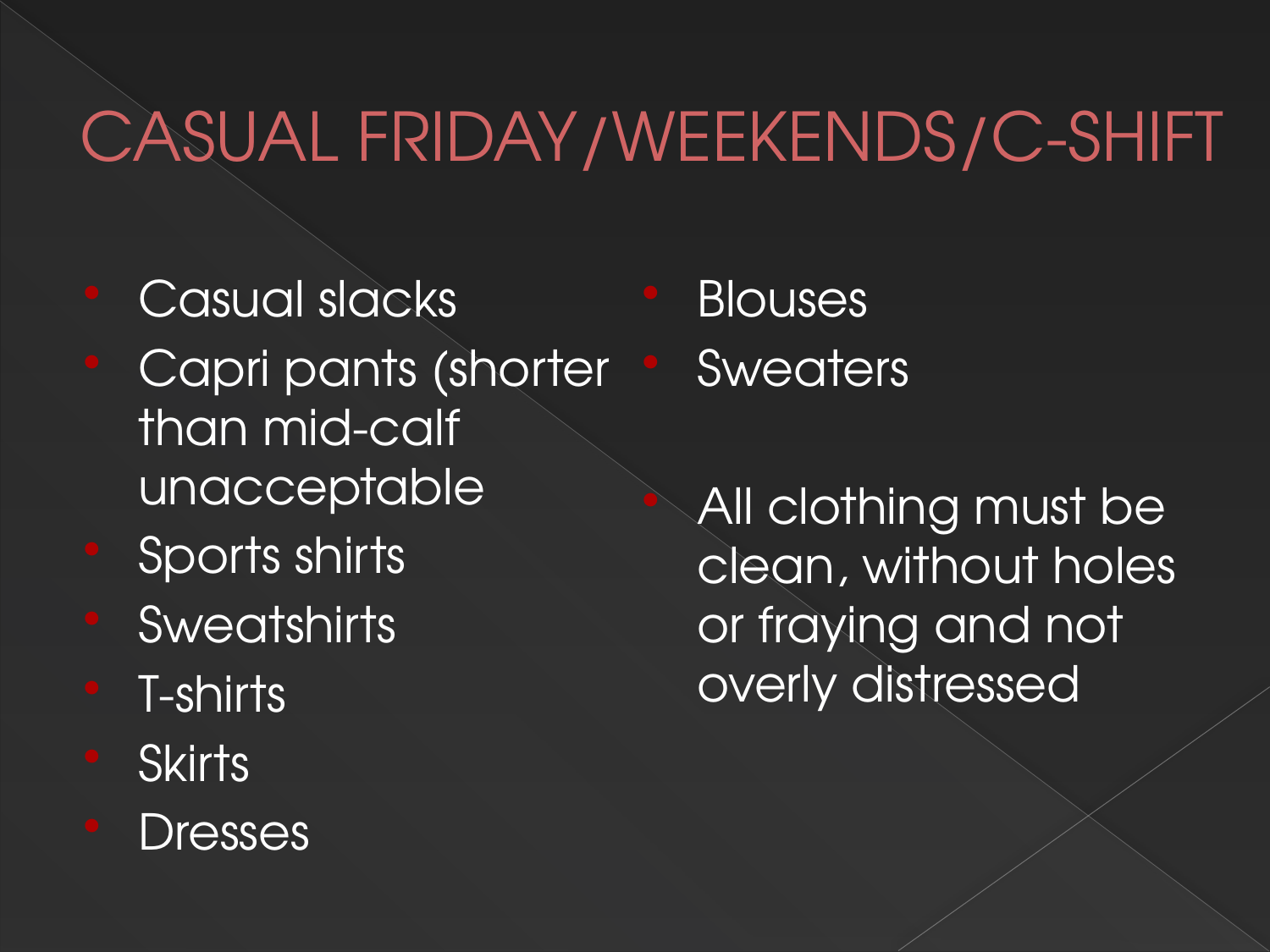

# CASUAL FRIDAY/WEEKENDS/C-SHIFT
Casual slacks
Capri pants (shorter than mid-calf unacceptable
Sports shirts
Sweatshirts
T-shirts
Skirts
Dresses
Blouses
Sweaters

All clothing must be clean, without holes or fraying and not overly distressed